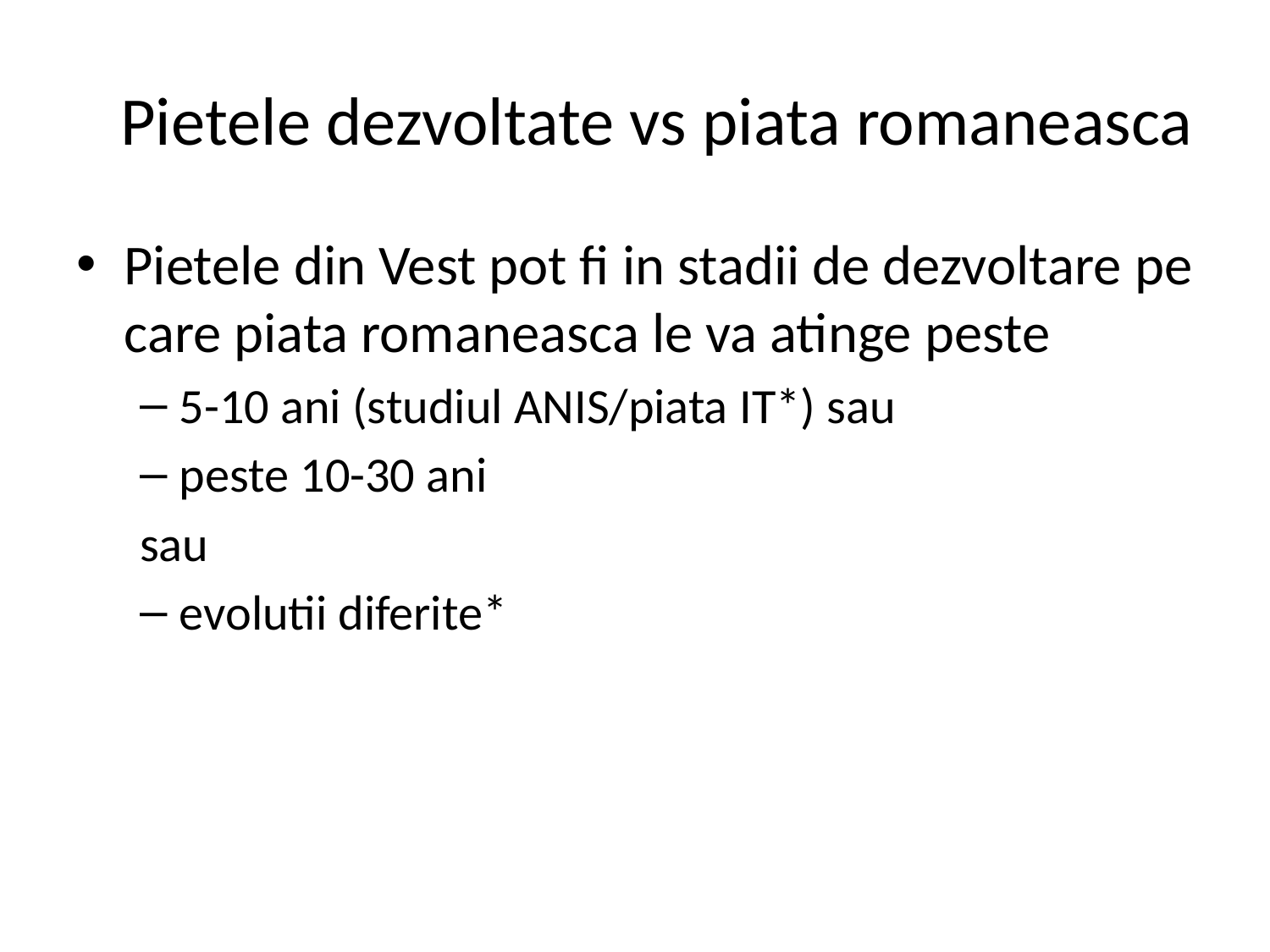

# Pietele dezvoltate vs piata romaneasca
Pietele din Vest pot fi in stadii de dezvoltare pe care piata romaneasca le va atinge peste
5-10 ani (studiul ANIS/piata IT*) sau
peste 10-30 ani
sau
evolutii diferite*